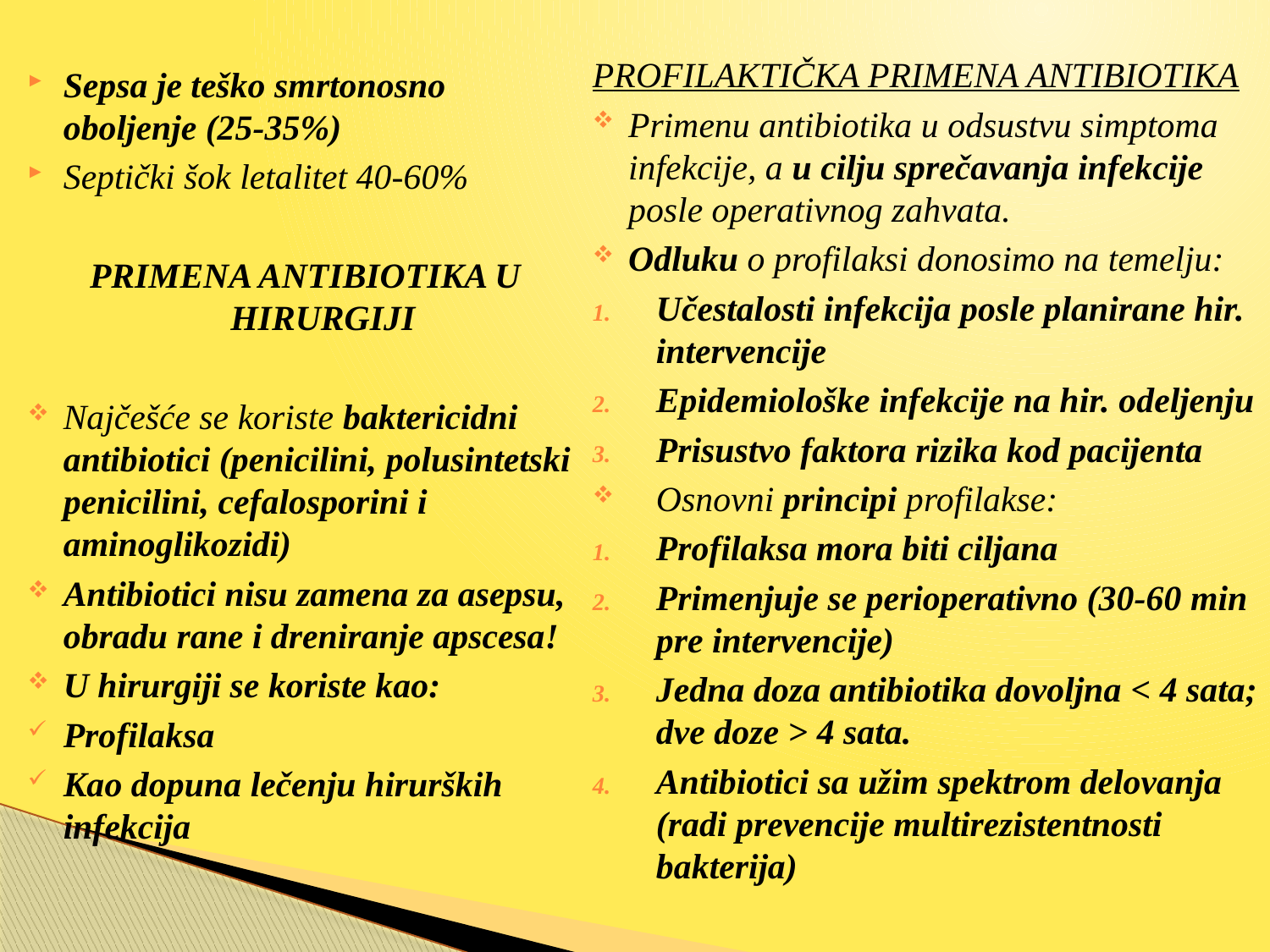

#
PROFILAKTIČKA PRIMENA ANTIBIOTIKA
Primenu antibiotika u odsustvu simptoma infekcije, a u cilju sprečavanja infekcije posle operativnog zahvata.
Odluku o profilaksi donosimo na temelju:
Učestalosti infekcija posle planirane hir. intervencije
Epidemiološke infekcije na hir. odeljenju
Prisustvo faktora rizika kod pacijenta
Osnovni principi profilakse:
Profilaksa mora biti ciljana
Primenjuje se perioperativno (30-60 min pre intervencije)
Jedna doza antibiotika dovoljna < 4 sata; dve doze > 4 sata.
Antibiotici sa užim spektrom delovanja (radi prevencije multirezistentnosti bakterija)

Sepsa je teško smrtonosno oboljenje (25-35%)
Septički šok letalitet 40-60%

PRIMENA ANTIBIOTIKA U HIRURGIJI

Najčešće se koriste baktericidni antibiotici (penicilini, polusintetski penicilini, cefalosporini i aminoglikozidi)
Antibiotici nisu zamena za asepsu, obradu rane i dreniranje apscesa!
U hirurgiji se koriste kao:
Profilaksa
Kao dopuna lečenju hirurških infekcija